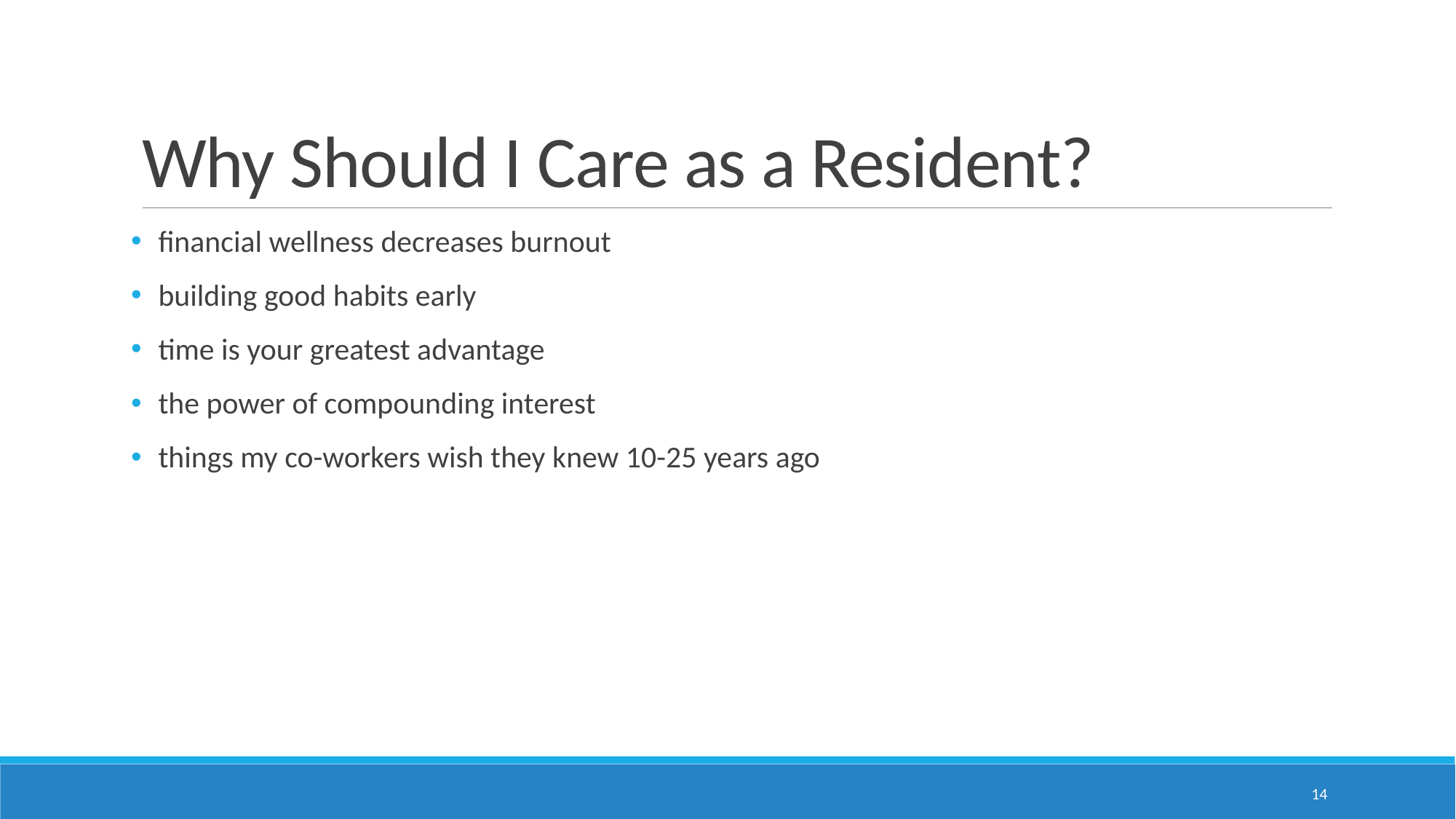

# Why Should I Care as a Resident?
financial wellness decreases burnout
building good habits early
time is your greatest advantage
the power of compounding interest
things my co-workers wish they knew 10-25 years ago
14